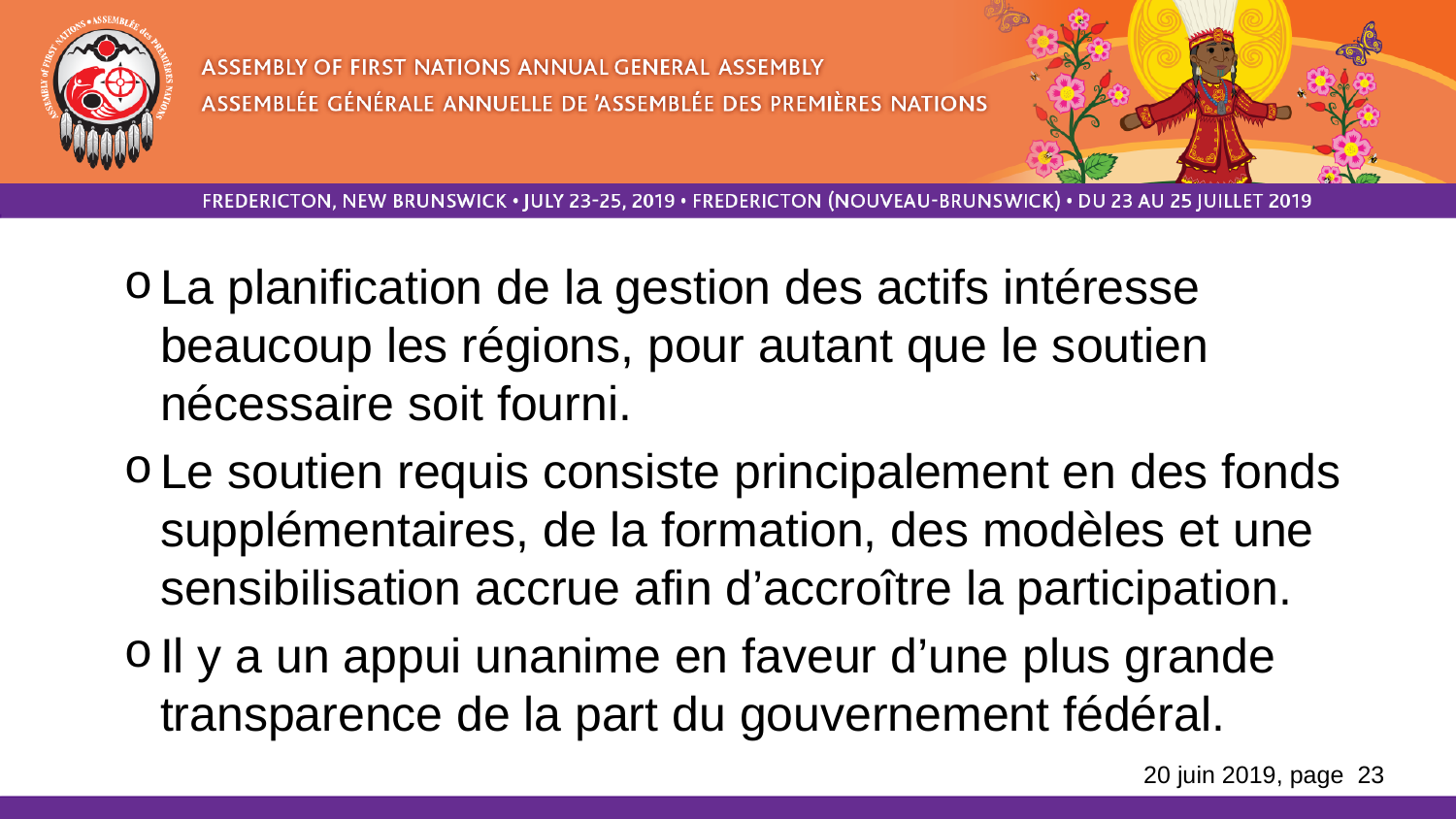

La planification de la gestion des actifs intéresse beaucoup les régions, pour autant que le soutien nécessaire soit fourni.
Le soutien requis consiste principalement en des fonds supplémentaires, de la formation, des modèles et une sensibilisation accrue afin d’accroître la participation.
Il y a un appui unanime en faveur d’une plus grande transparence de la part du gouvernement fédéral.
20 juin 2019, page  23